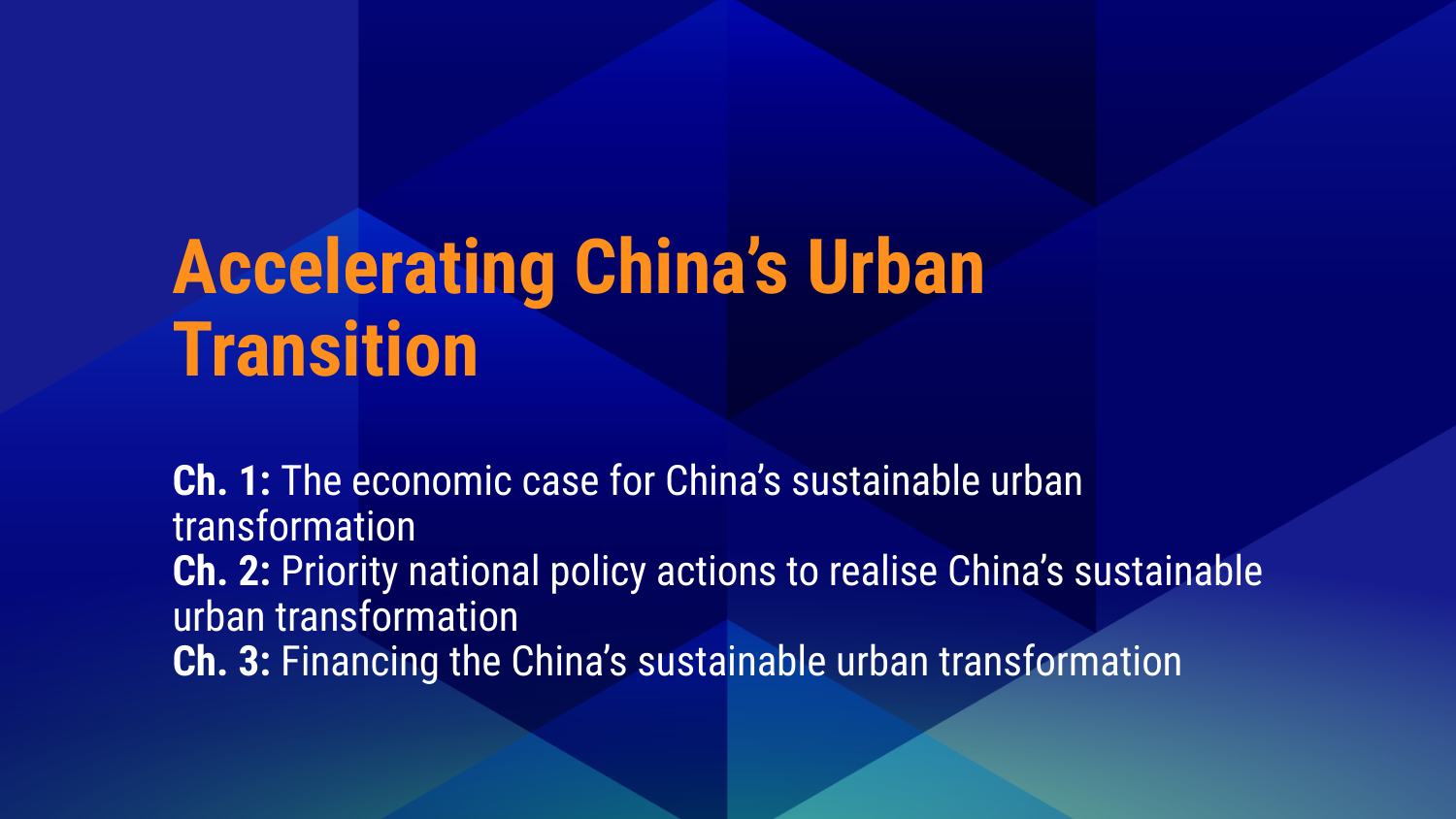

Accelerating China’s Urban Transition
Ch. 1: The economic case for China’s sustainable urban transformation
Ch. 2: Priority national policy actions to realise China’s sustainable urban transformation
Ch. 3: Financing the China’s sustainable urban transformation